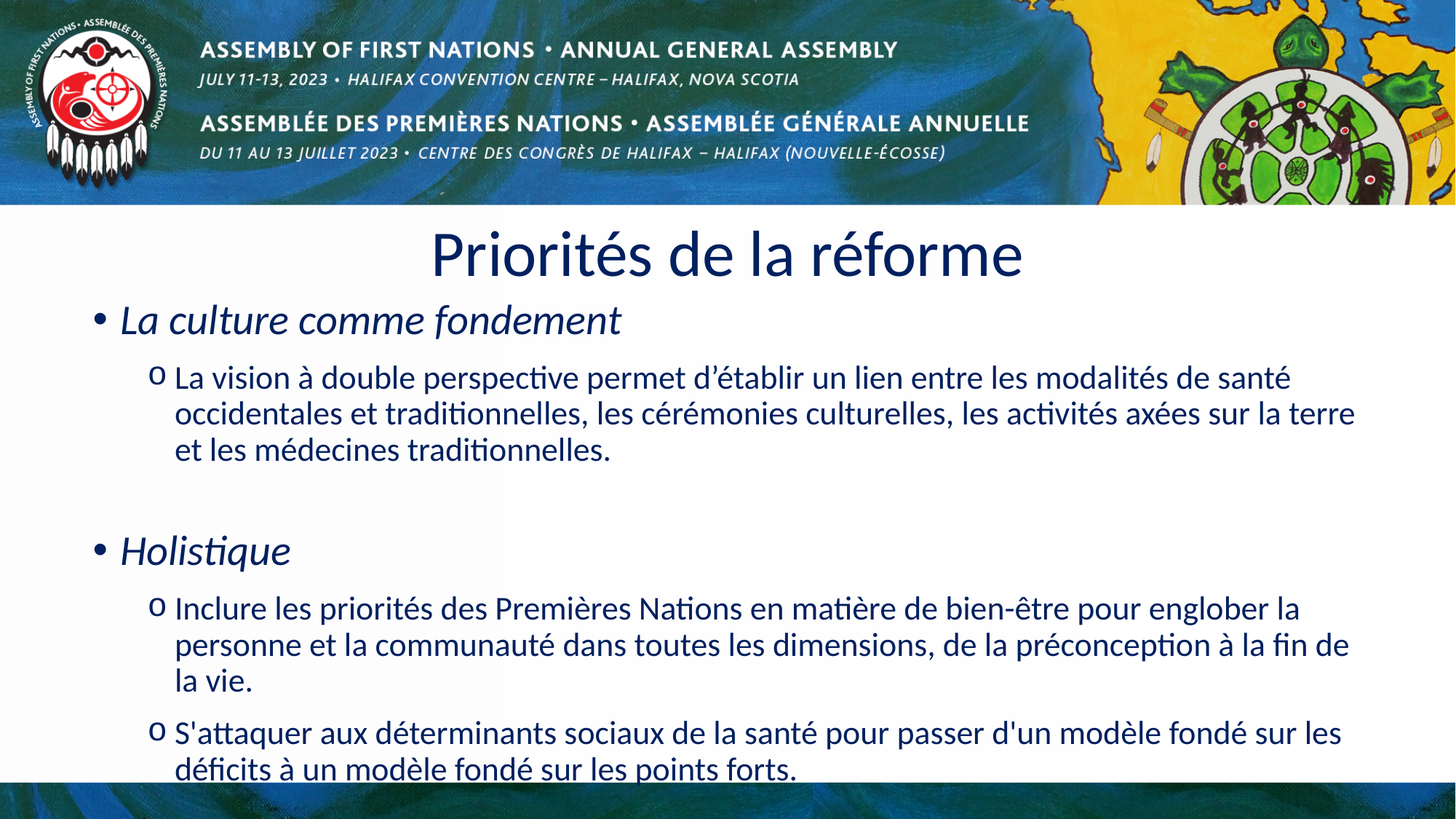

# Priorités de la réforme
La culture comme fondement
La vision à double perspective permet d’établir un lien entre les modalités de santé occidentales et traditionnelles, les cérémonies culturelles, les activités axées sur la terre et les médecines traditionnelles.
Holistique
Inclure les priorités des Premières Nations en matière de bien-être pour englober la personne et la communauté dans toutes les dimensions, de la préconception à la fin de la vie.
S'attaquer aux déterminants sociaux de la santé pour passer d'un modèle fondé sur les déficits à un modèle fondé sur les points forts.